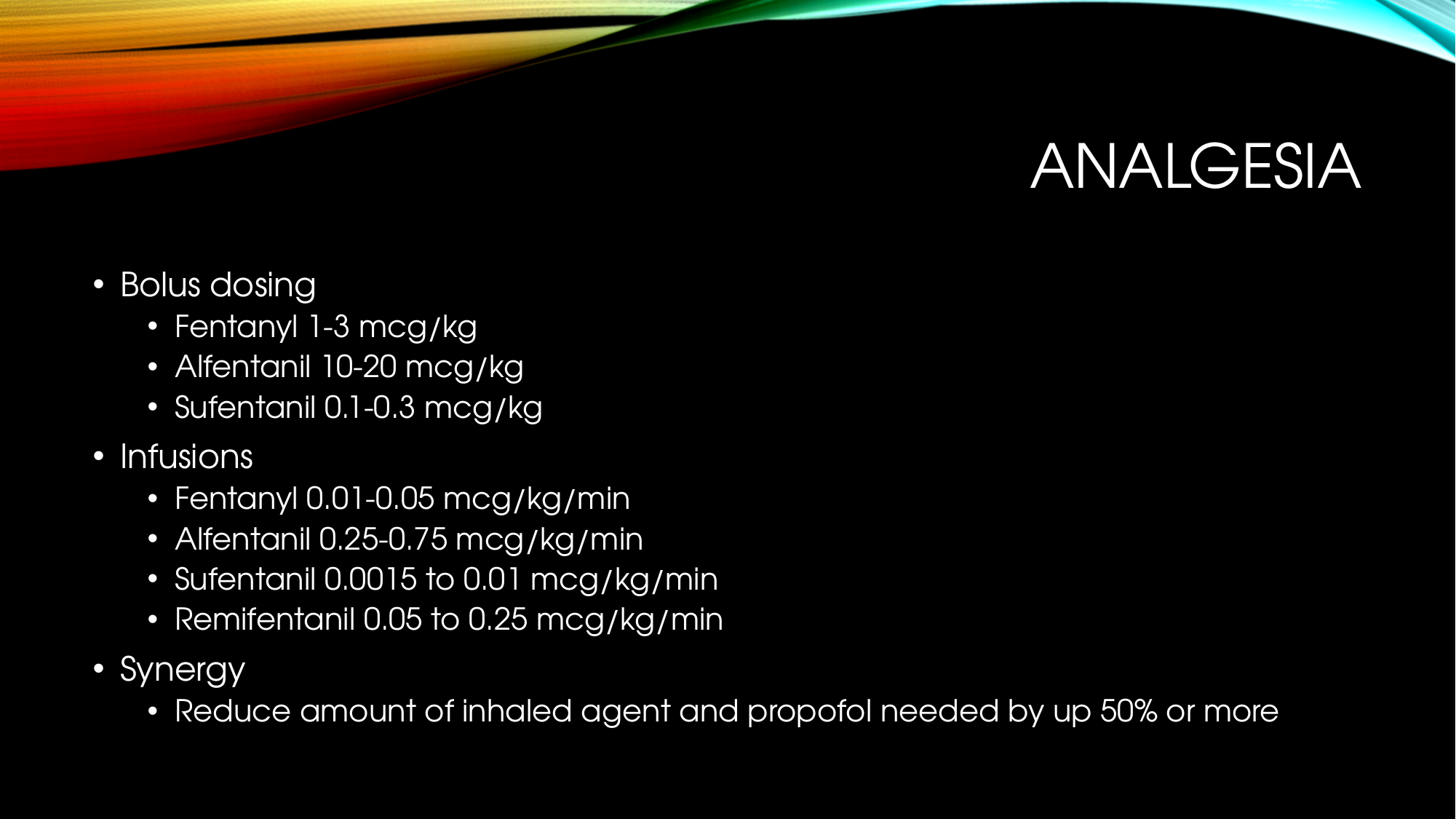

# Analgesia
Bolus dosing
Fentanyl 1-3 mcg/kg
Alfentanil 10-20 mcg/kg
Sufentanil 0.1-0.3 mcg/kg
Infusions
Fentanyl 0.01-0.05 mcg/kg/min
Alfentanil 0.25-0.75 mcg/kg/min
Sufentanil 0.0015 to 0.01 mcg/kg/min
Remifentanil 0.05 to 0.25 mcg/kg/min
Synergy
Reduce amount of inhaled agent and propofol needed by up 50% or more